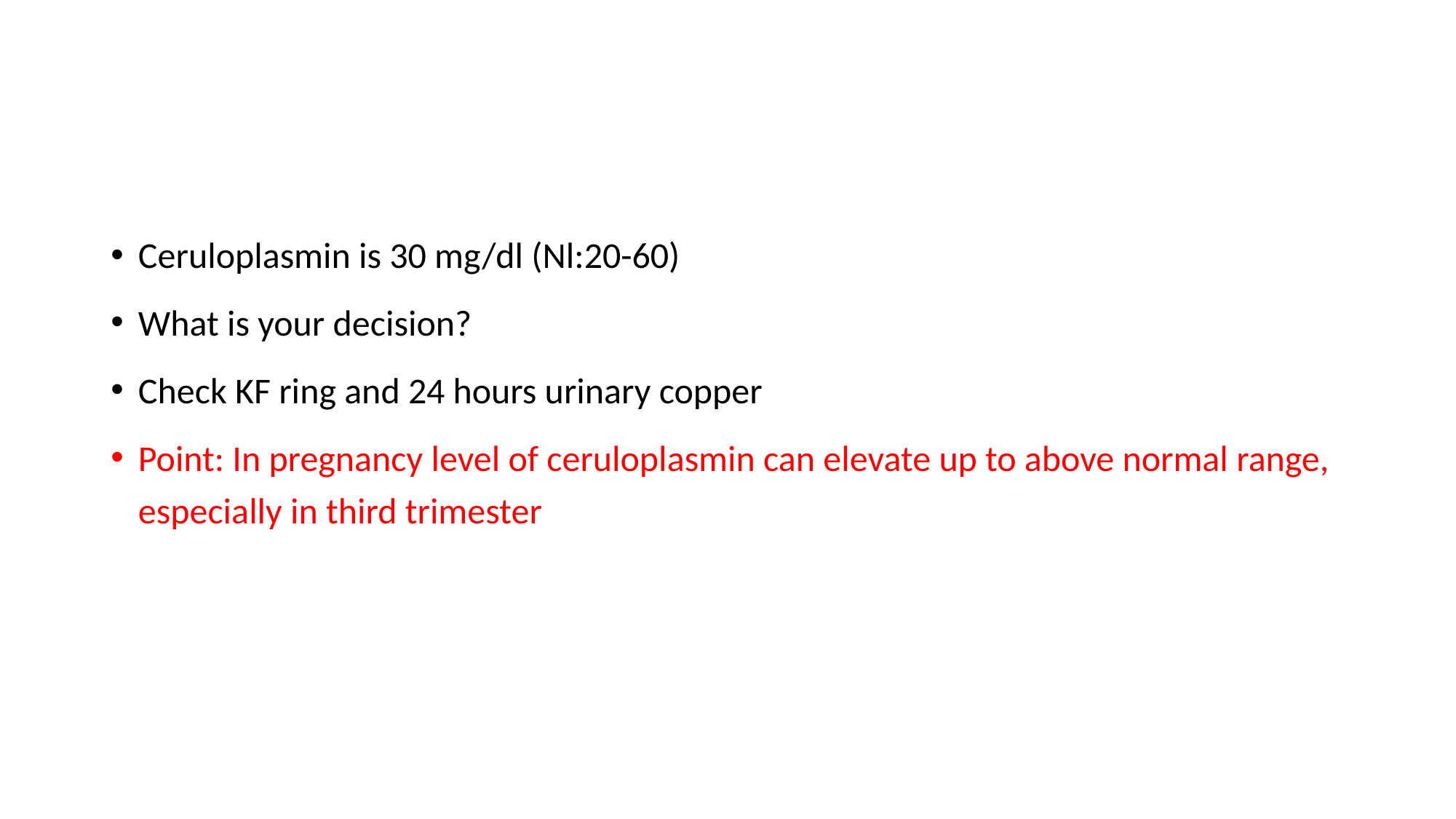

#
Ceruloplasmin is 30 mg/dl (Nl:20-60)
What is your decision?
Check KF ring and 24 hours urinary copper
Point: In pregnancy level of ceruloplasmin can elevate up to above normal range, especially in third trimester